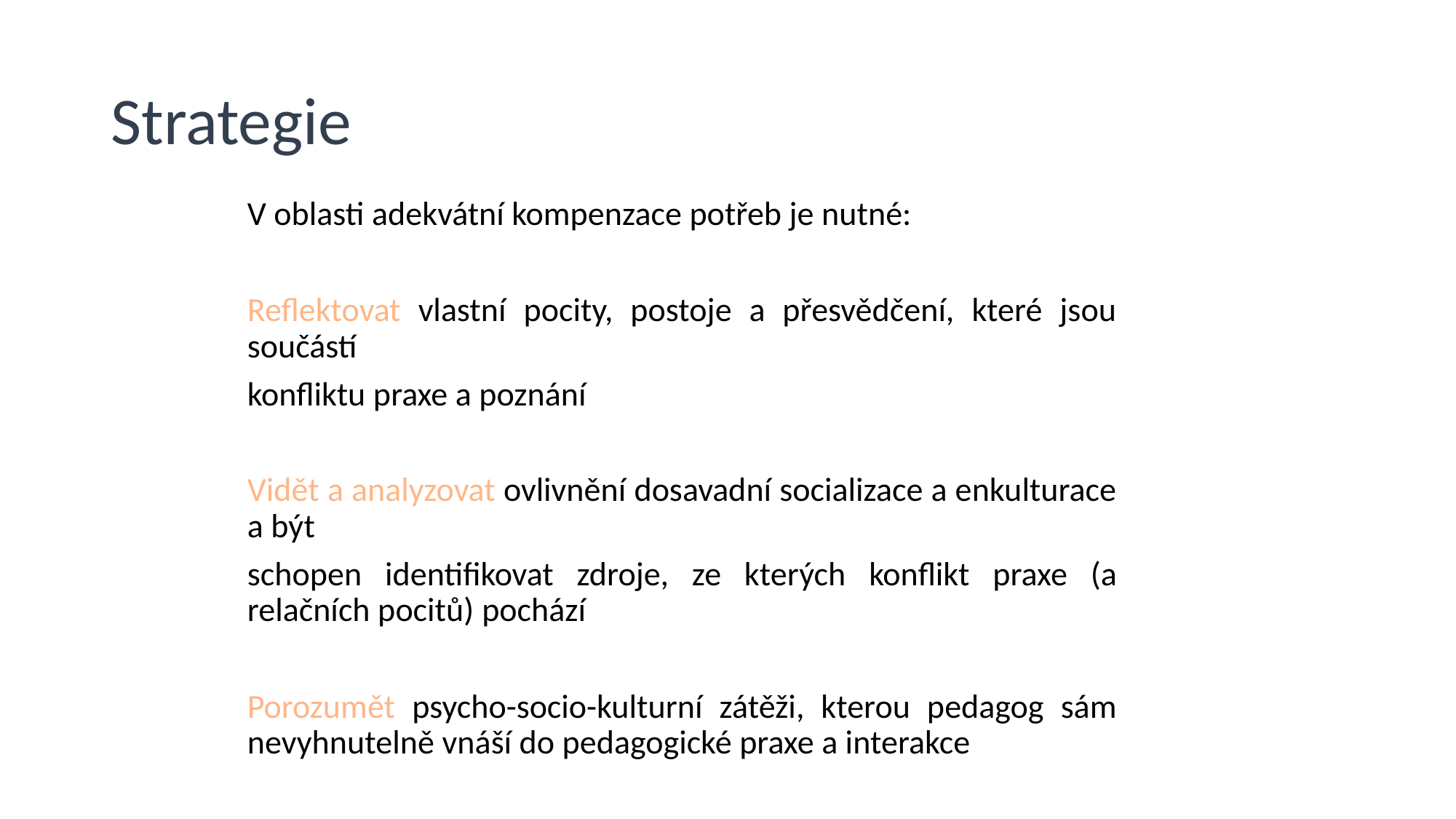

# Strategie
V oblasti adekvátní kompenzace potřeb je nutné:

Reflektovat vlastní pocity, postoje a přesvědčení, které jsou součástí
konfliktu praxe a poznání

Vidět a analyzovat ovlivnění dosavadní socializace a enkulturace a být
schopen identifikovat zdroje, ze kterých konflikt praxe (a relačních pocitů) pochází

Porozumět psycho-socio-kulturní zátěži, kterou pedagog sám nevyhnutelně vnáší do pedagogické praxe a interakce